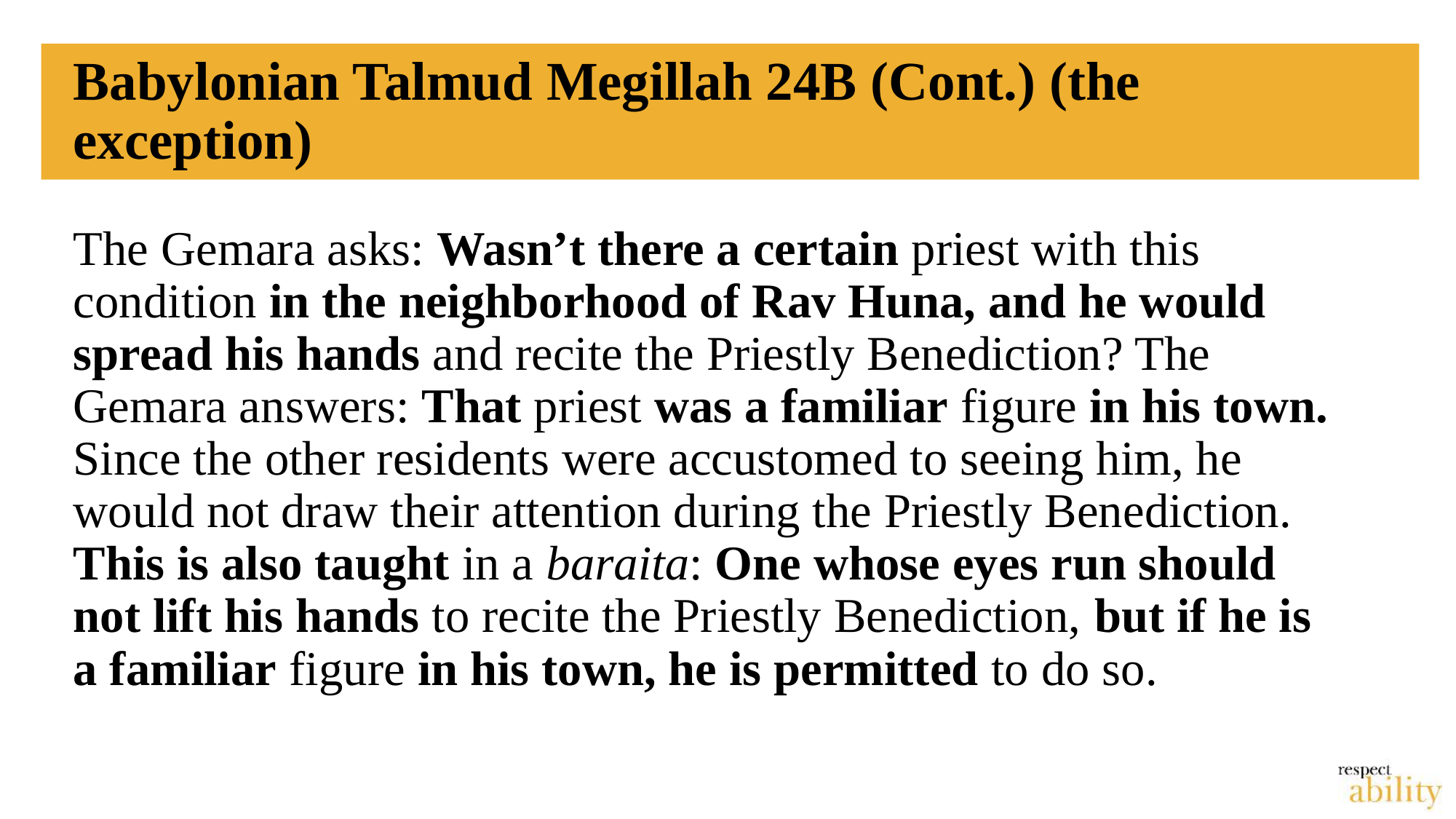

# Babylonian Talmud Megillah 24B (Cont.) (the exception)
The Gemara asks: Wasn’t there a certain priest with this condition in the neighborhood of Rav Huna, and he would spread his hands and recite the Priestly Benediction? The Gemara answers: That priest was a familiar figure in his town. Since the other residents were accustomed to seeing him, he would not draw their attention during the Priestly Benediction. This is also taught in a baraita: One whose eyes run should not lift his hands to recite the Priestly Benediction, but if he is a familiar figure in his town, he is permitted to do so.